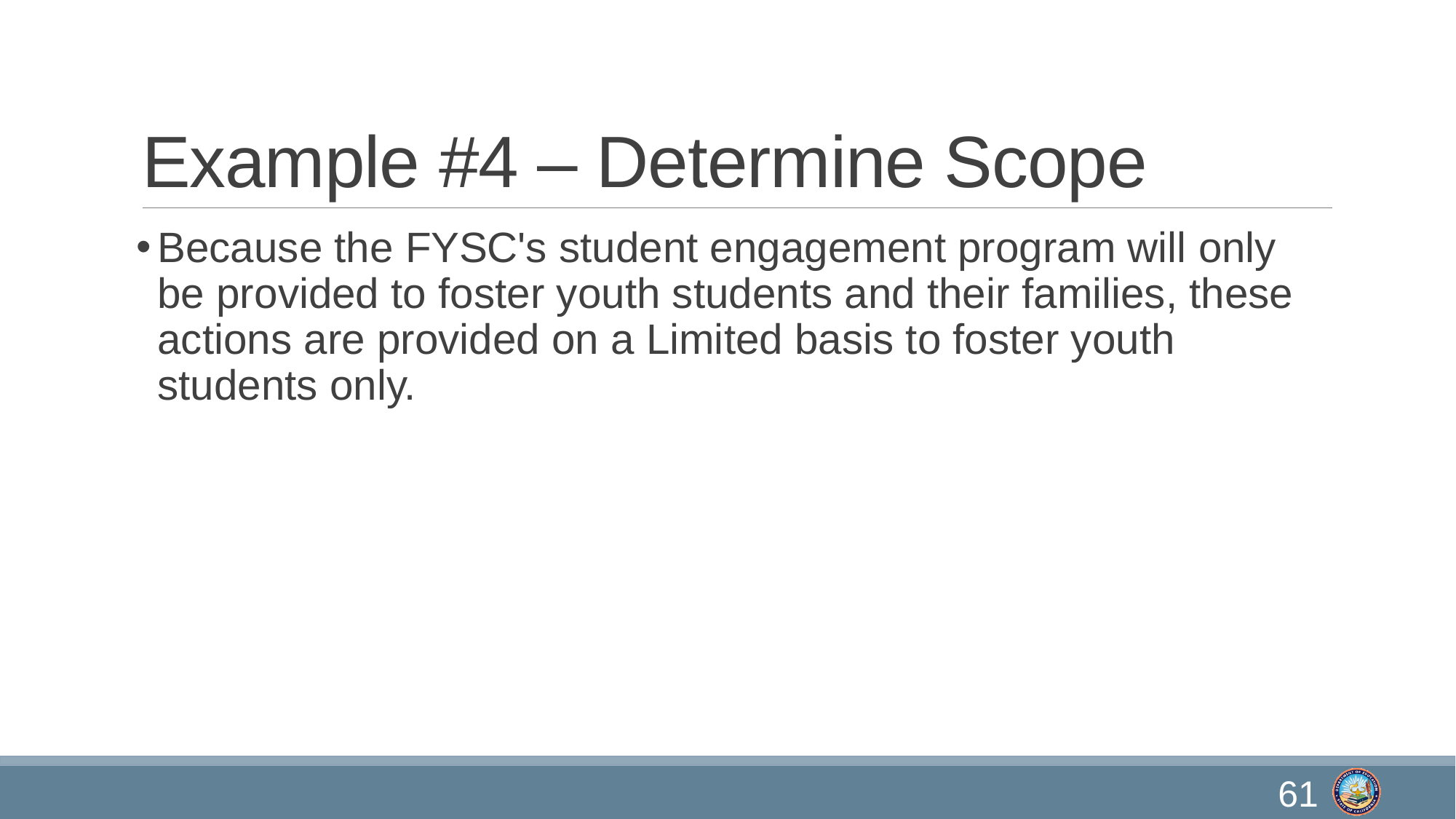

# Example #4 – Determine Scope
Because the FYSC's student engagement program will only be provided to foster youth students and their families, these actions are provided on a Limited basis to foster youth students only.
61